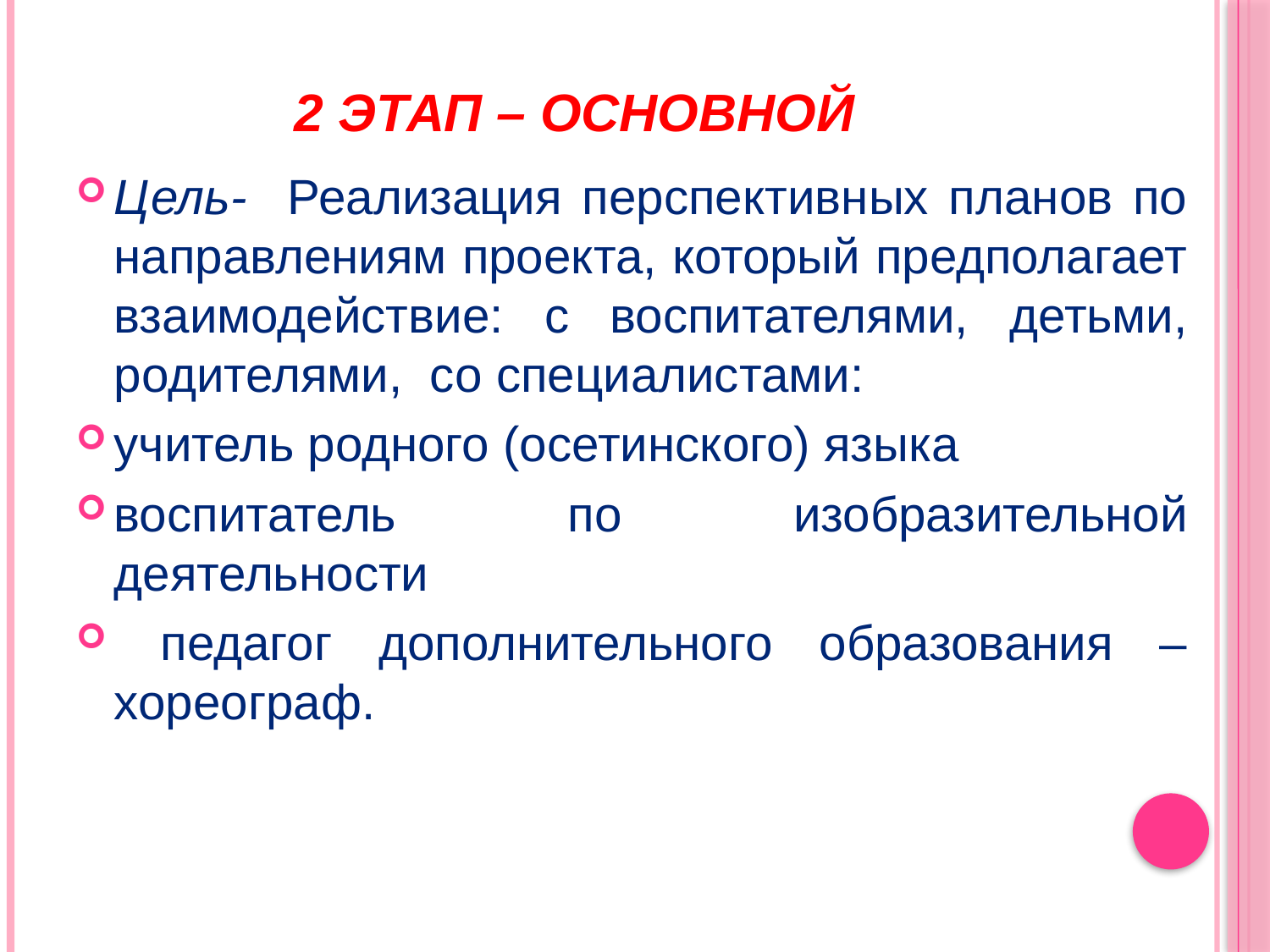

# 2 этап – основной
Цель-  Реализация перспективных планов по направлениям проекта, который предполагает взаимодействие: с воспитателями, детьми, родителями,  со специалистами:
учитель родного (осетинского) языка
воспитатель по изобразительной деятельности
 педагог дополнительного образования – хореограф.